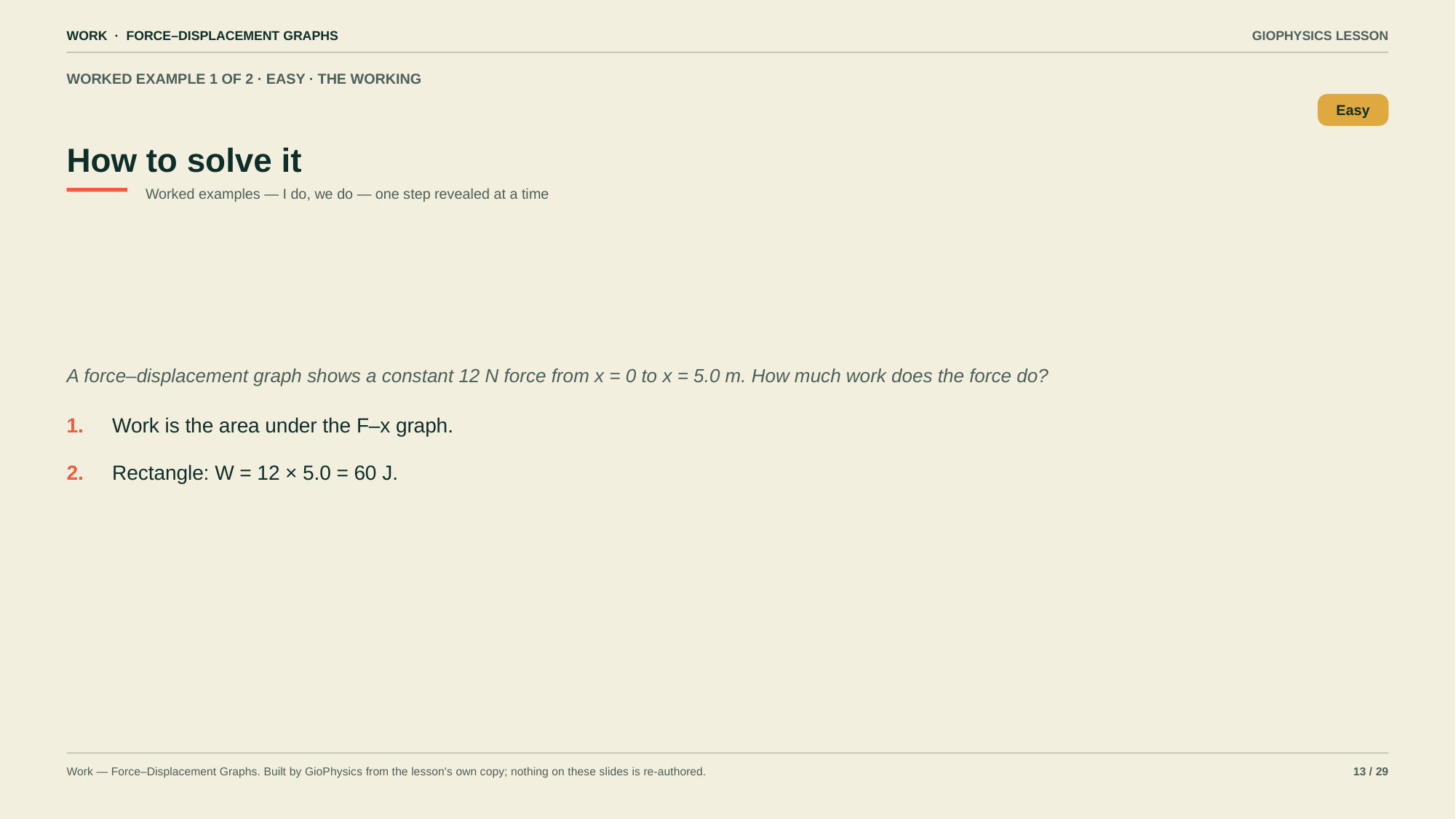

WORK  ·  FORCE–DISPLACEMENT GRAPHS
GIOPHYSICS LESSON

WORKED EXAMPLE 1 OF 2 · EASY · THE WORKING
How to solve it

Easy
Worked examples — I do, we do — one step revealed at a time

A force–displacement graph shows a constant 12 N force from x = 0 to x = 5.0 m. How much work does the force do?
1.
Work is the area under the F–x graph.
2.
Rectangle: W = 12 × 5.0 = 60 J.

Work — Force–Displacement Graphs. Built by GioPhysics from the lesson's own copy; nothing on these slides is re-authored.
13 / 29